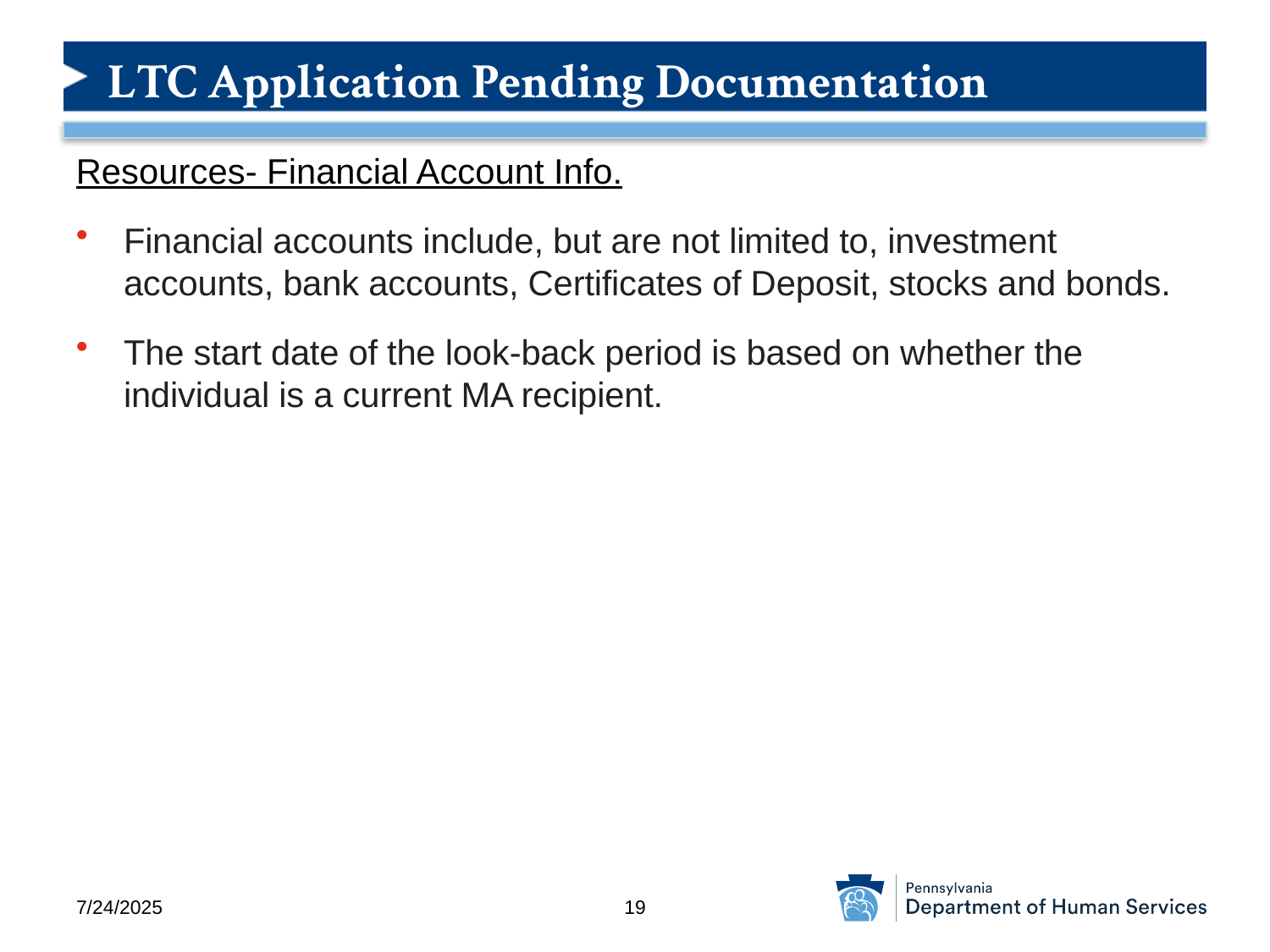

# LTC Application Pending Documentation
Resources- Financial Account Info.

Financial accounts include, but are not limited to, investment accounts, bank accounts, Certificates of Deposit, stocks and bonds.

The start date of the look-back period is based on whether the individual is a current MA recipient.

7/24/2025
19